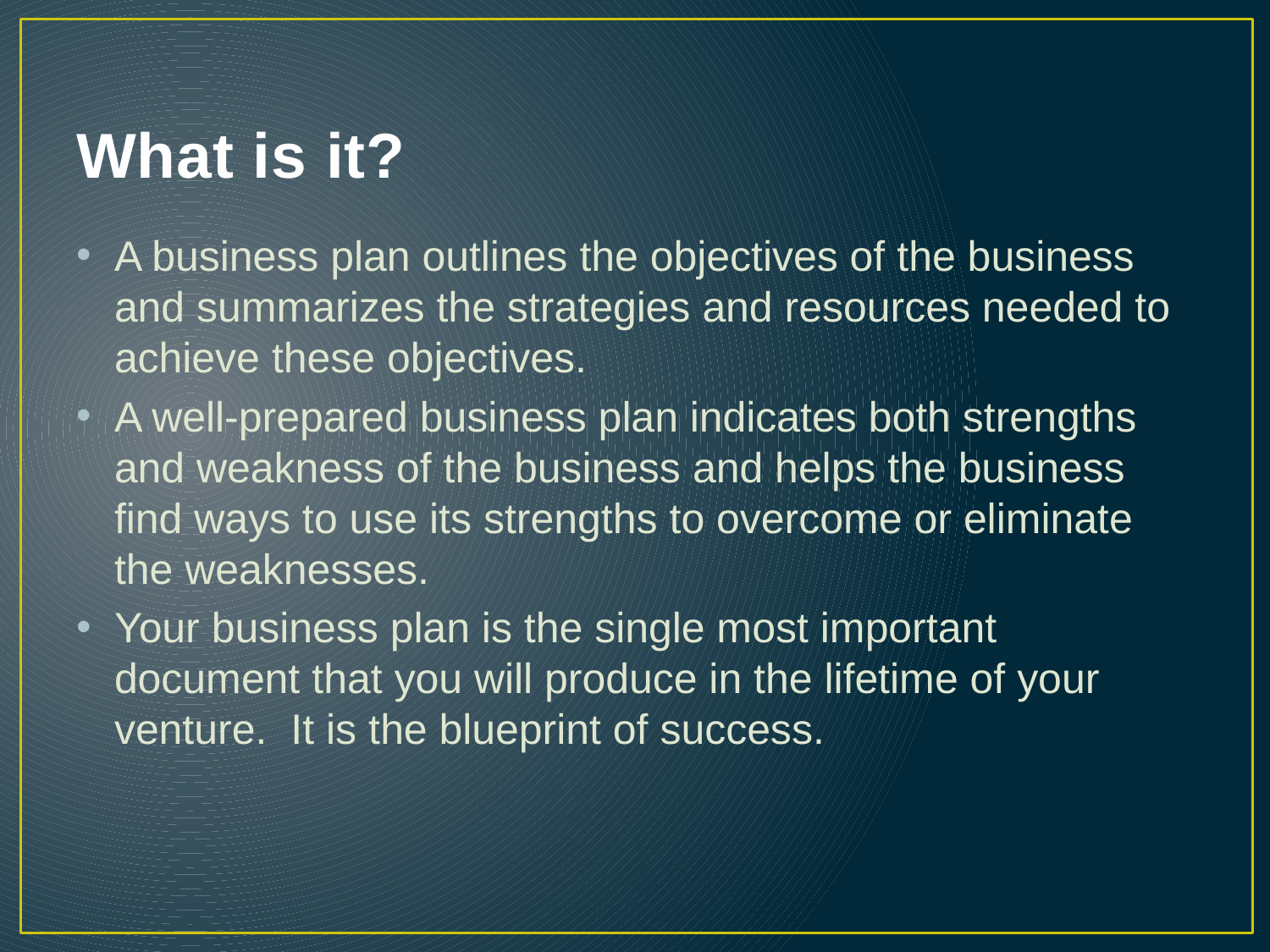

# What is it?
A business plan outlines the objectives of the business and summarizes the strategies and resources needed to achieve these objectives.
A well-prepared business plan indicates both strengths and weakness of the business and helps the business find ways to use its strengths to overcome or eliminate the weaknesses.
Your business plan is the single most important document that you will produce in the lifetime of your venture.  It is the blueprint of success.